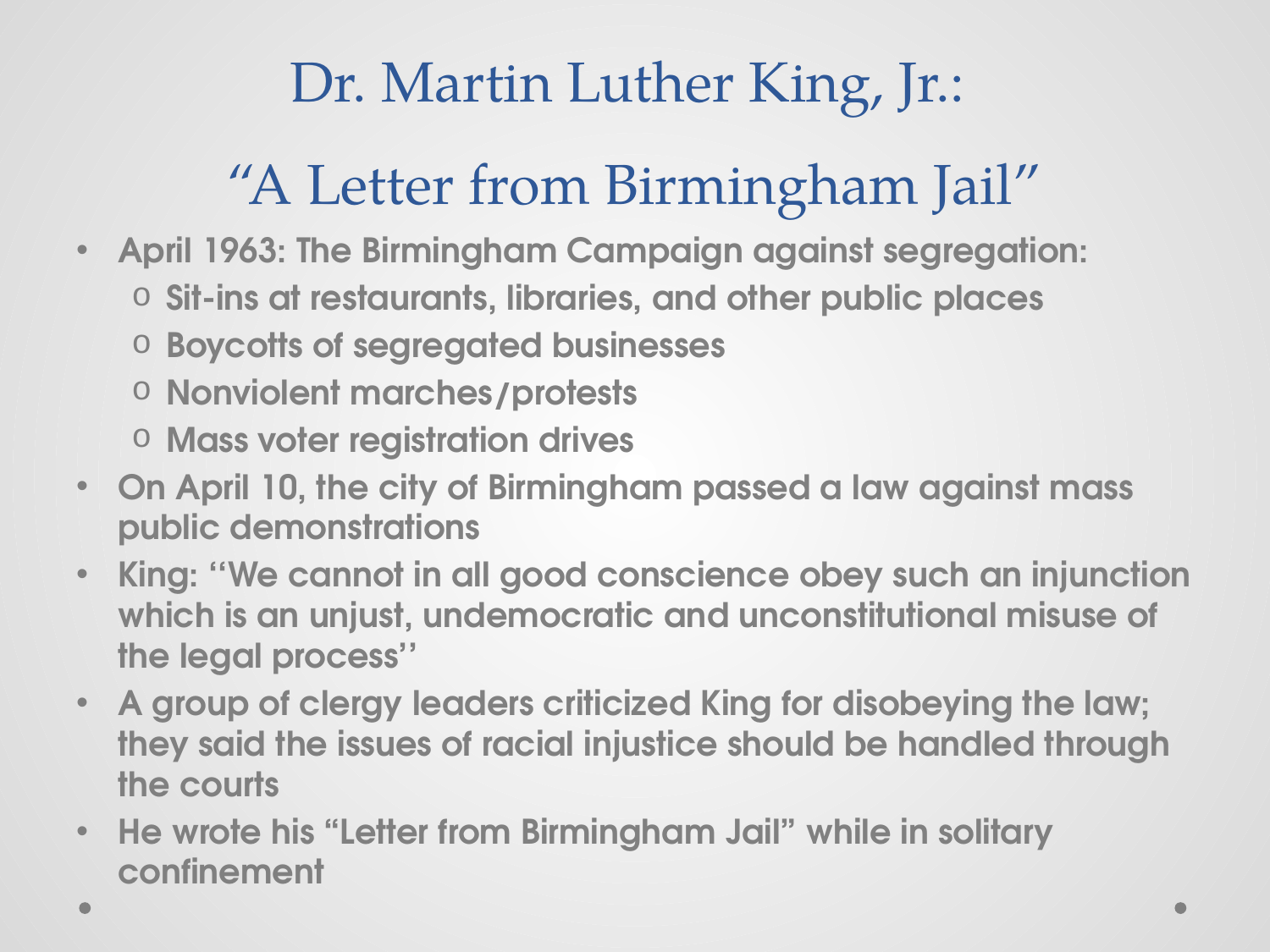

# Dr. Martin Luther King, Jr.: “A Letter from Birmingham Jail”

April 1963: The Birmingham Campaign against segregation:
Sit-ins at restaurants, libraries, and other public places
Boycotts of segregated businesses
Nonviolent marches/protests
Mass voter registration drives
On April 10, the city of Birmingham passed a law against mass public demonstrations
King: ‘‘We cannot in all good conscience obey such an injunction which is an unjust, undemocratic and unconstitutional misuse of the legal process’’
A group of clergy leaders criticized King for disobeying the law; they said the issues of racial injustice should be handled through the courts
He wrote his “Letter from Birmingham Jail” while in solitary confinement